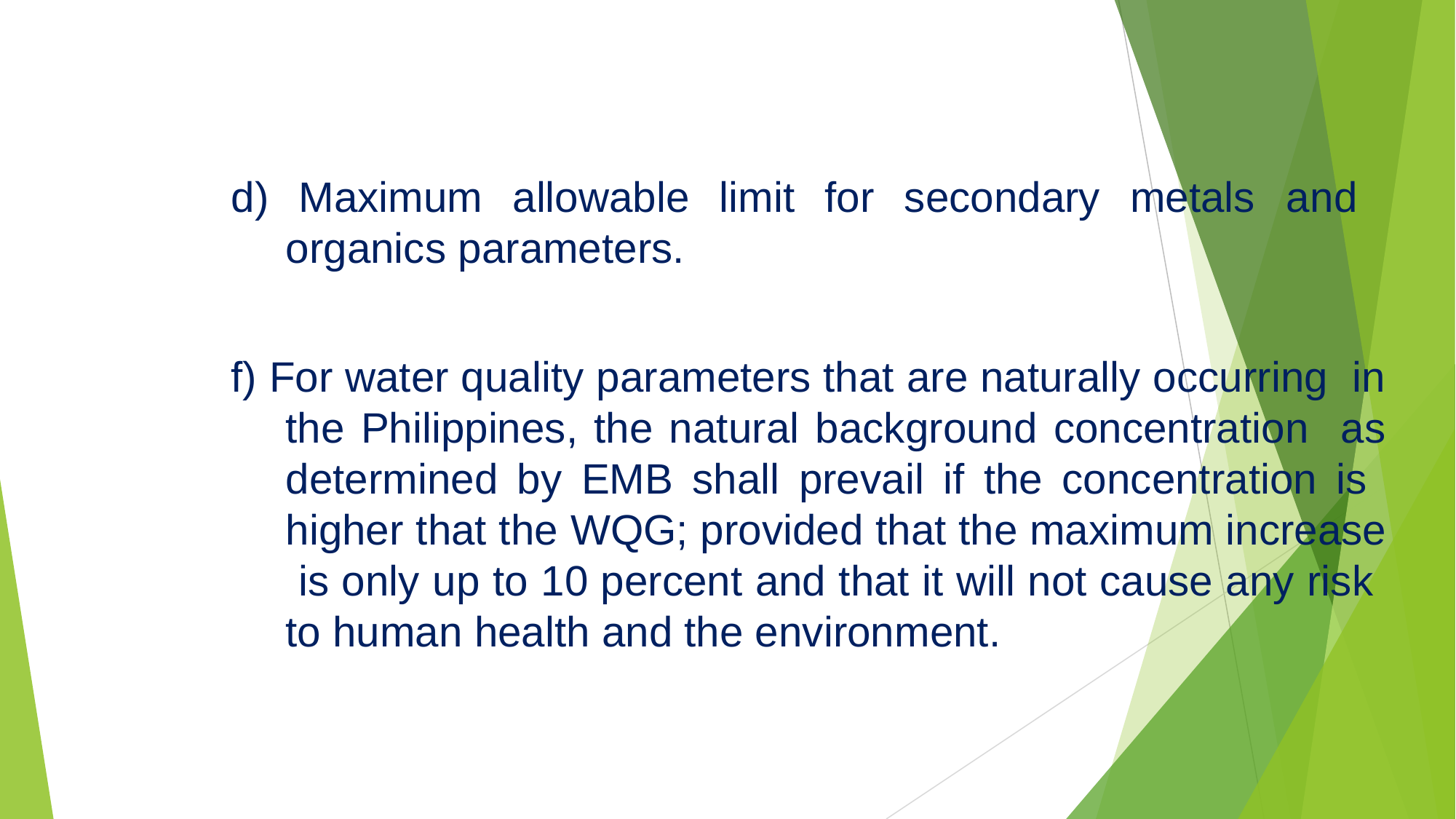

d) Maximum allowable limit for secondary metals and  organics parameters.

f) For water quality parameters that are naturally occurring  in the Philippines, the natural background concentration  as determined by EMB shall prevail if the concentration is  higher that the WQG; provided that the maximum increase  is only up to 10 percent and that it will not cause any risk  to human health and the environment.